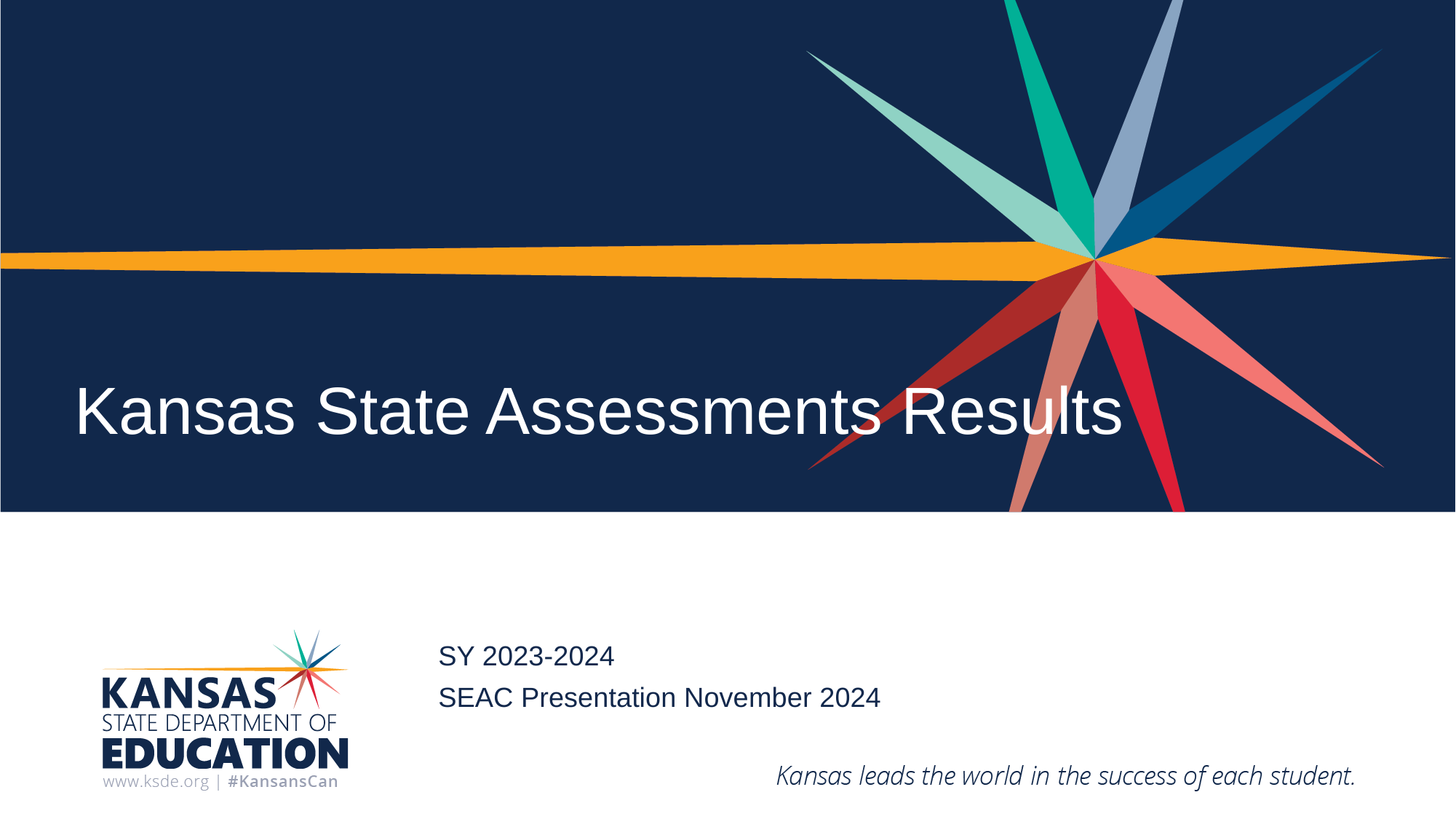

# Kansas State Assessments Results
SY 2023-2024
SEAC Presentation November 2024